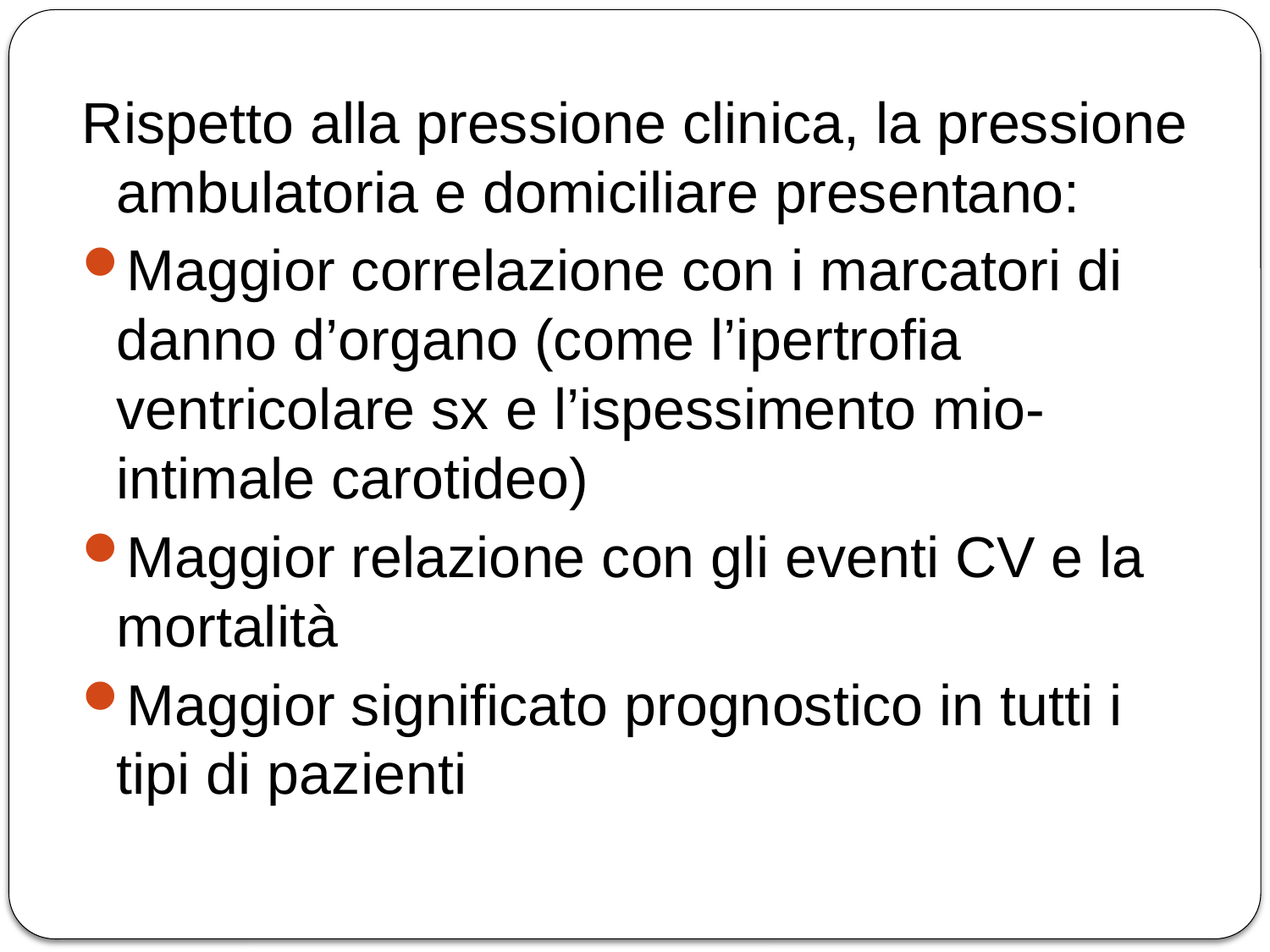

Rispetto alla pressione clinica, la pressione ambulatoria e domiciliare presentano:
Maggior correlazione con i marcatori di danno d’organo (come l’ipertrofia ventricolare sx e l’ispessimento mio-intimale carotideo)
Maggior relazione con gli eventi CV e la mortalità
Maggior significato prognostico in tutti i tipi di pazienti